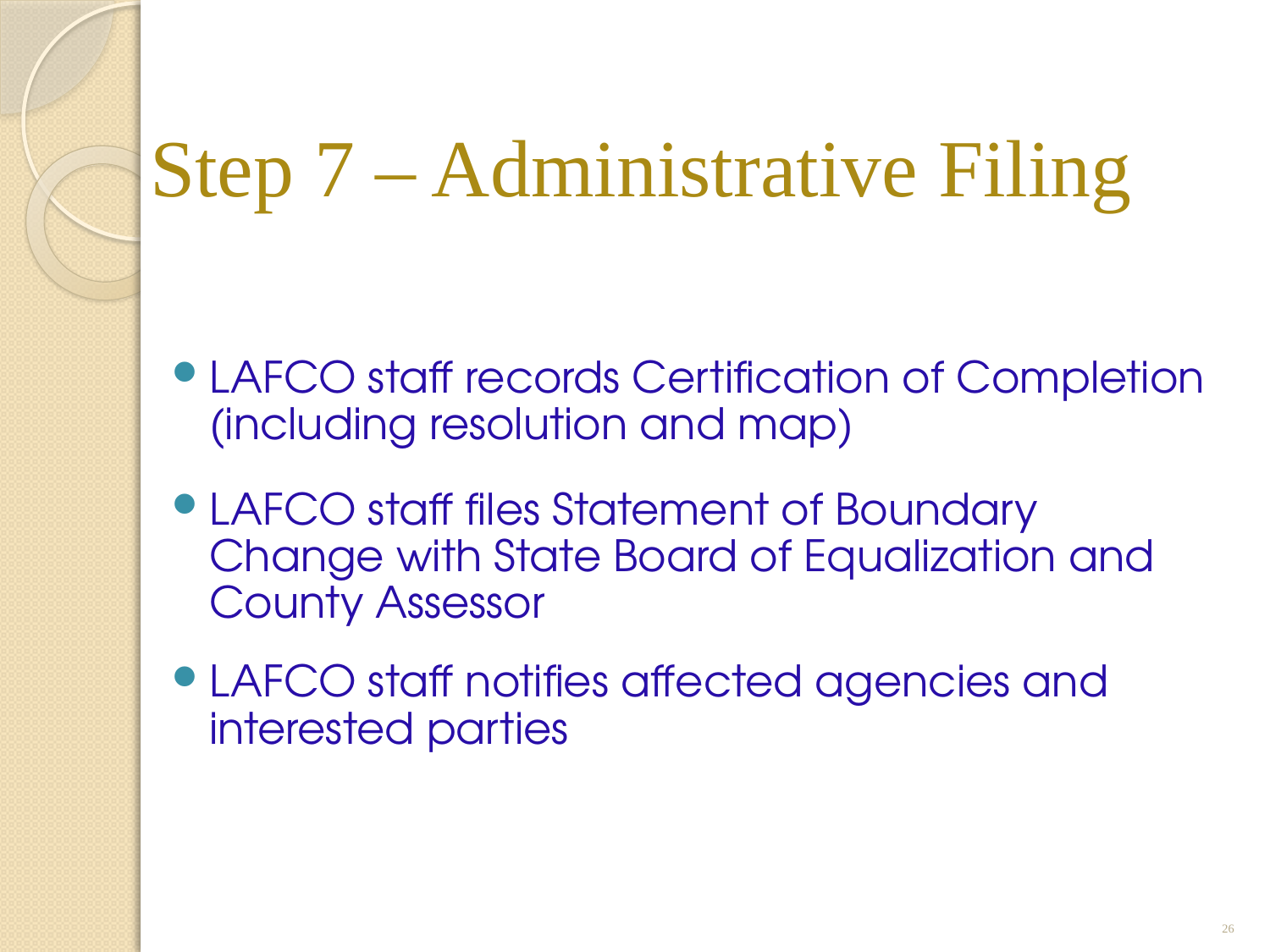

# Step 7 – Administrative Filing
LAFCO staff records Certification of Completion (including resolution and map)

LAFCO staff files Statement of Boundary Change with State Board of Equalization and County Assessor

LAFCO staff notifies affected agencies and interested parties
26